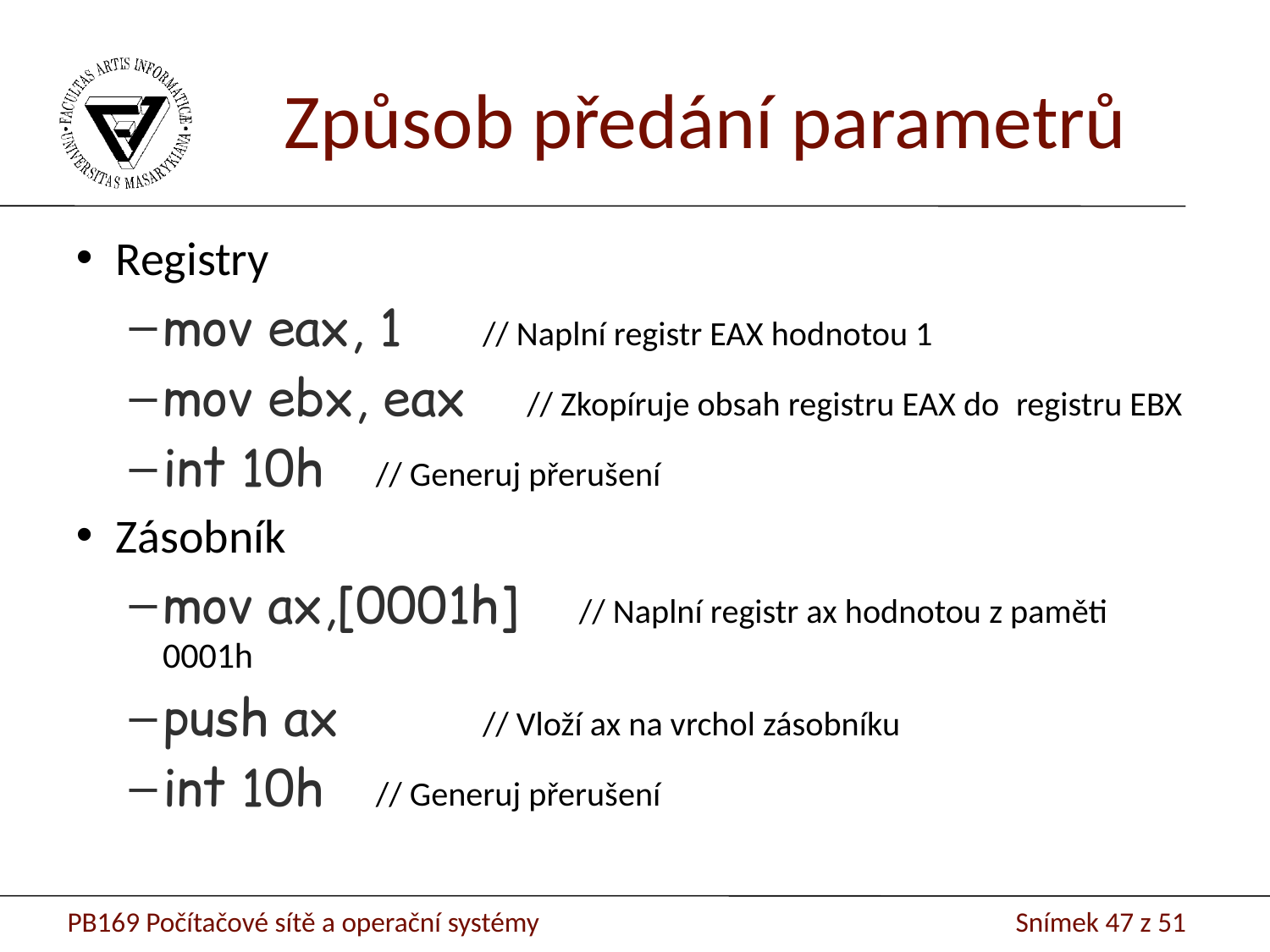

Způsob předání parametrů
Registry
mov eax, 1		// Naplní registr EAX hodnotou 1
mov ebx, eax    // Zkopíruje obsah registru EAX do 					registru EBX
int 10h    		// Generuj přerušení
Zásobník
mov ax,[0001h]    // Naplní registr ax hodnotou z paměti 					0001h
push ax    		// Vloží ax na vrchol zásobníku
int 10h    		// Generuj přerušení